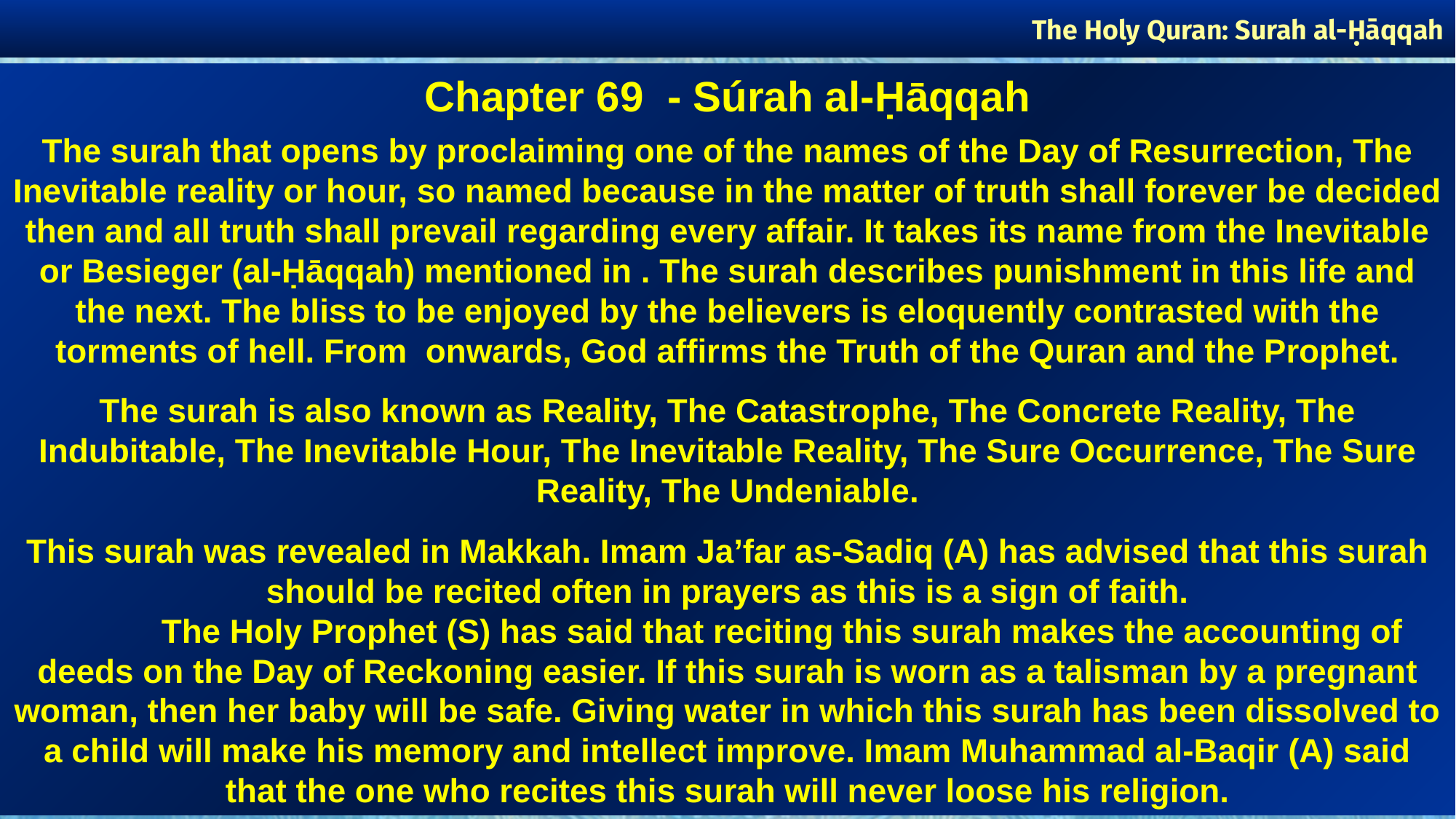

The Holy Quran: Surah al-Ḥāqqah
Chapter 69  - Súrah al-Ḥāqqah

The surah that opens by proclaiming one of the names of the Day of Resurrection, The Inevitable reality or hour, so named because in the matter of truth shall forever be decided then and all truth shall prevail regarding every affair. It takes its name from the Inevitable or Besieger (al-Ḥāqqah) mentioned in . The surah describes punishment in this life and the next. The bliss to be enjoyed by the believers is eloquently contrasted with the torments of hell. From  onwards, God affirms the Truth of the Quran and the Prophet.

The surah is also known as Reality, The Catastrophe, The Concrete Reality, The Indubitable, The Inevitable Hour, The Inevitable Reality, The Sure Occurrence, The Sure Reality, The Undeniable.

This surah was revealed in Makkah. Imam Ja’far as-Sadiq (A) has advised that this surah should be recited often in prayers as this is a sign of faith.
	The Holy Prophet (S) has said that reciting this surah makes the accounting of deeds on the Day of Reckoning easier. If this surah is worn as a talisman by a pregnant woman, then her baby will be safe. Giving water in which this surah has been dissolved to a child will make his memory and intellect improve. Imam Muhammad al-Baqir (A) said that the one who recites this surah will never loose his religion.